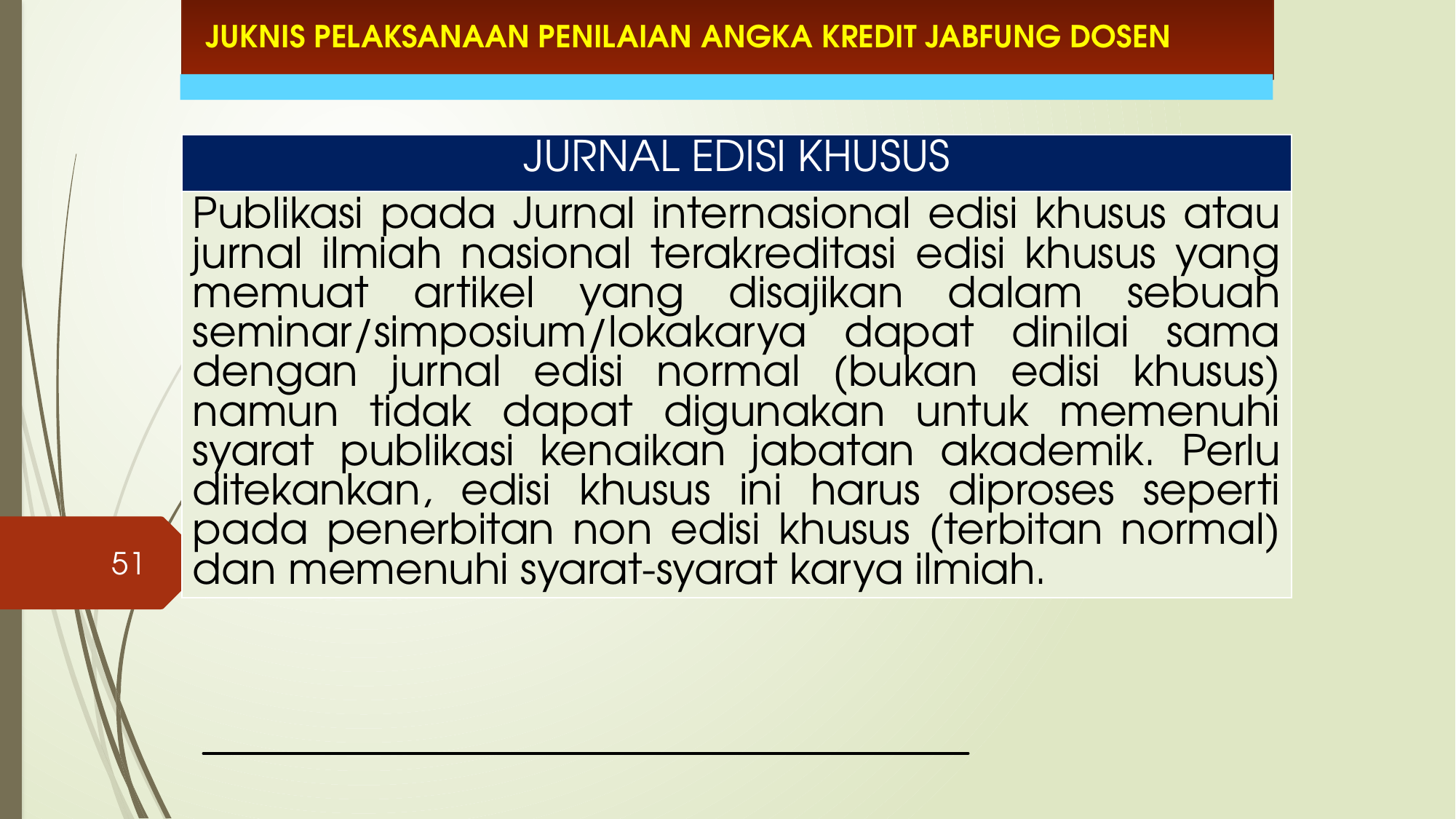

JUKNIS PELAKSANAAN PENILAIAN ANGKA KREDIT JABFUNG DOSEN

| JURNAL EDISI KHUSUS |
| --- |
| Publikasi pada Jurnal internasional edisi khusus atau jurnal ilmiah nasional terakreditasi edisi khusus yang memuat artikel yang disajikan dalam sebuah seminar/simposium/lokakarya dapat dinilai sama dengan jurnal edisi normal (bukan edisi khusus) namun tidak dapat digunakan untuk memenuhi syarat publikasi kenaikan jabatan akademik. Perlu ditekankan, edisi khusus ini harus diproses seperti pada penerbitan non edisi khusus (terbitan normal) dan memenuhi syarat-syarat karya ilmiah. |
51